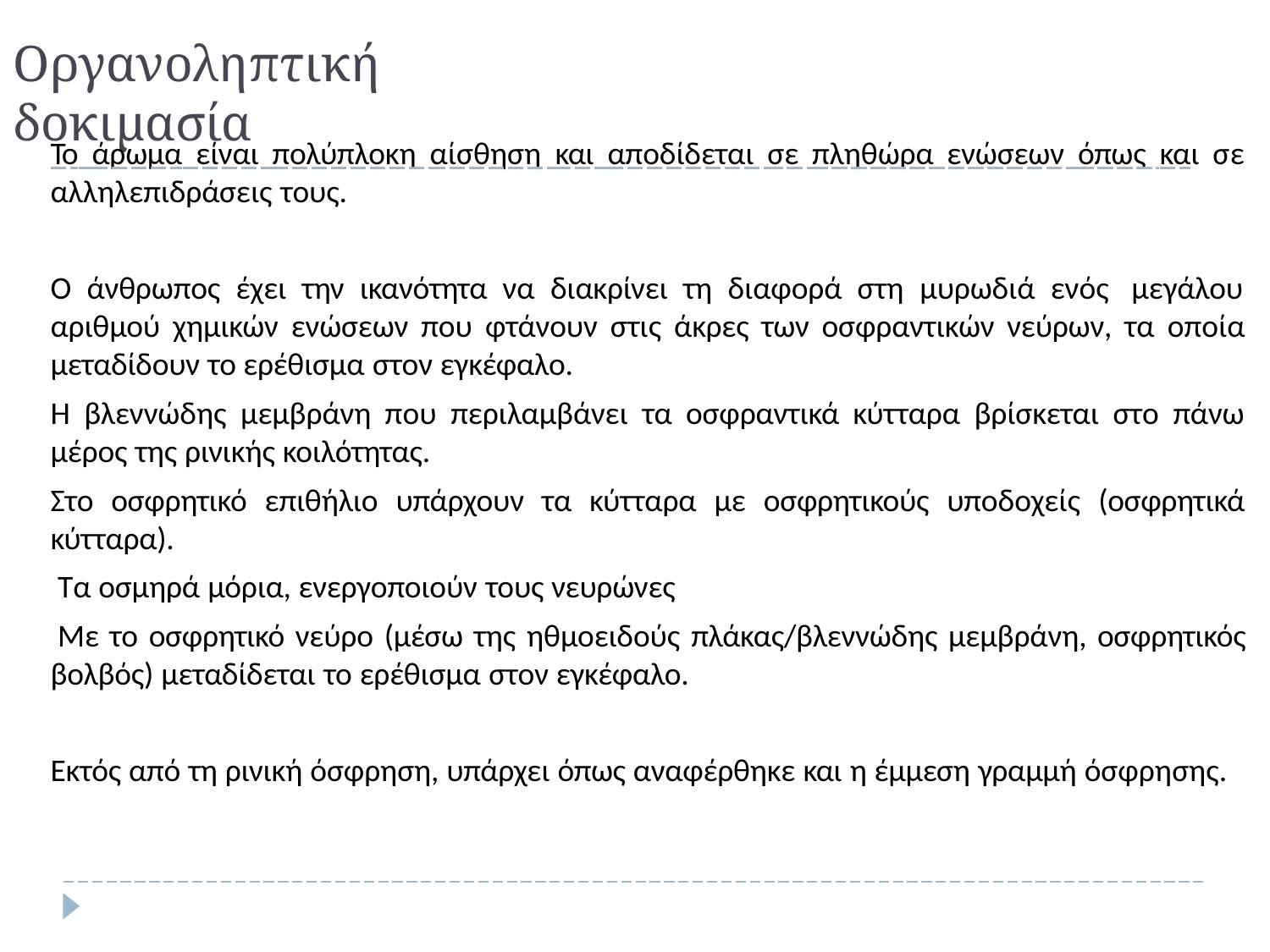

# Οργανοληπτική δοκιμασία
Το άρωμα είναι πολύπλοκη αίσθηση και αποδίδεται σε πληθώρα ενώσεων όπως και σε  αλληλεπιδράσεις τους.

Ο άνθρωπος έχει την ικανότητα να διακρίνει τη διαφορά στη μυρωδιά ενός μεγάλου  αριθμού χημικών ενώσεων που φτάνουν στις άκρες των οσφραντικών νεύρων, τα οποία  μεταδίδουν το ερέθισμα στον εγκέφαλο.
Η βλεννώδης μεμβράνη που περιλαμβάνει τα οσφραντικά κύτταρα βρίσκεται στο πάνω  μέρος της ρινικής κοιλότητας.
Στο οσφρητικό επιθήλιο υπάρχουν τα κύτταρα με οσφρητικούς υποδοχείς (οσφρητικά
κύτταρα).
Τα οσμηρά μόρια, ενεργοποιούν τους νευρώνες
Με το οσφρητικό νεύρο (μέσω της ηθμοειδούς πλάκας/βλεννώδης μεμβράνη, οσφρητικός
βολβός) μεταδίδεται το ερέθισμα στον εγκέφαλο.

Εκτός από τη ρινική όσφρηση, υπάρχει όπως αναφέρθηκε και η έμμεση γραμμή όσφρησης.